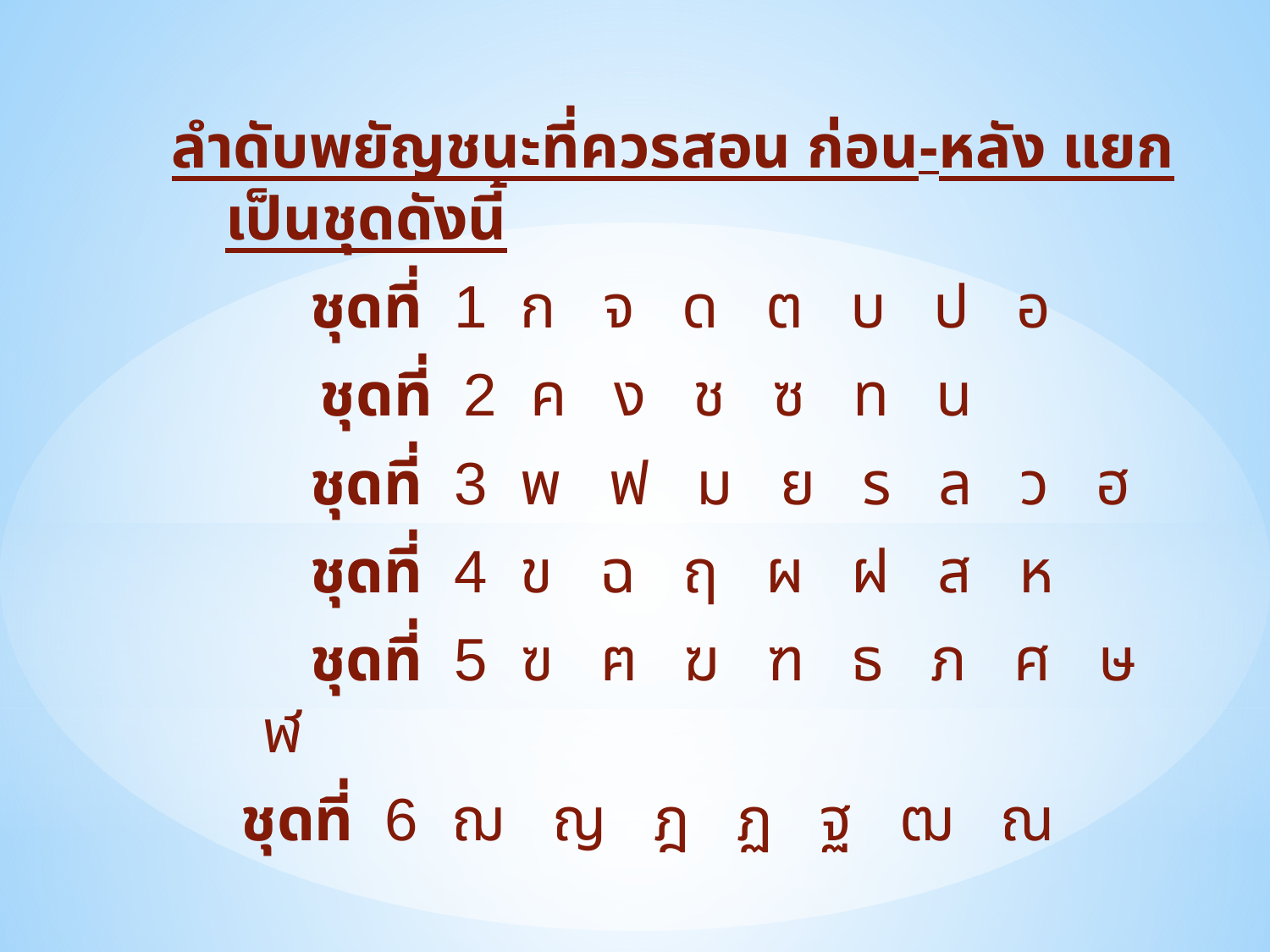

ลำดับพยัญชนะที่ควรสอน ก่อน-หลัง แยกเป็นชุดดังนี้
	   ชุดที่  1  ก   จ   ด   ต   บ   ป   อ
     ชุดที่  2  ค   ง   ช   ซ   ท   น
 	   ชุดที่  3  พ   ฟ   ม   ย   ร   ล   ว   ฮ
 	   ชุดที่  4  ข   ฉ   ฤ   ผ   ฝ   ส   ห
 	   ชุดที่  5  ฃ   ฅ   ฆ   ฑ   ธ   ภ   ศ   ษ   ฬ
 		 ชุดที่  6  ฌ   ญ   ฎ   ฏ   ฐ   ฒ   ณ